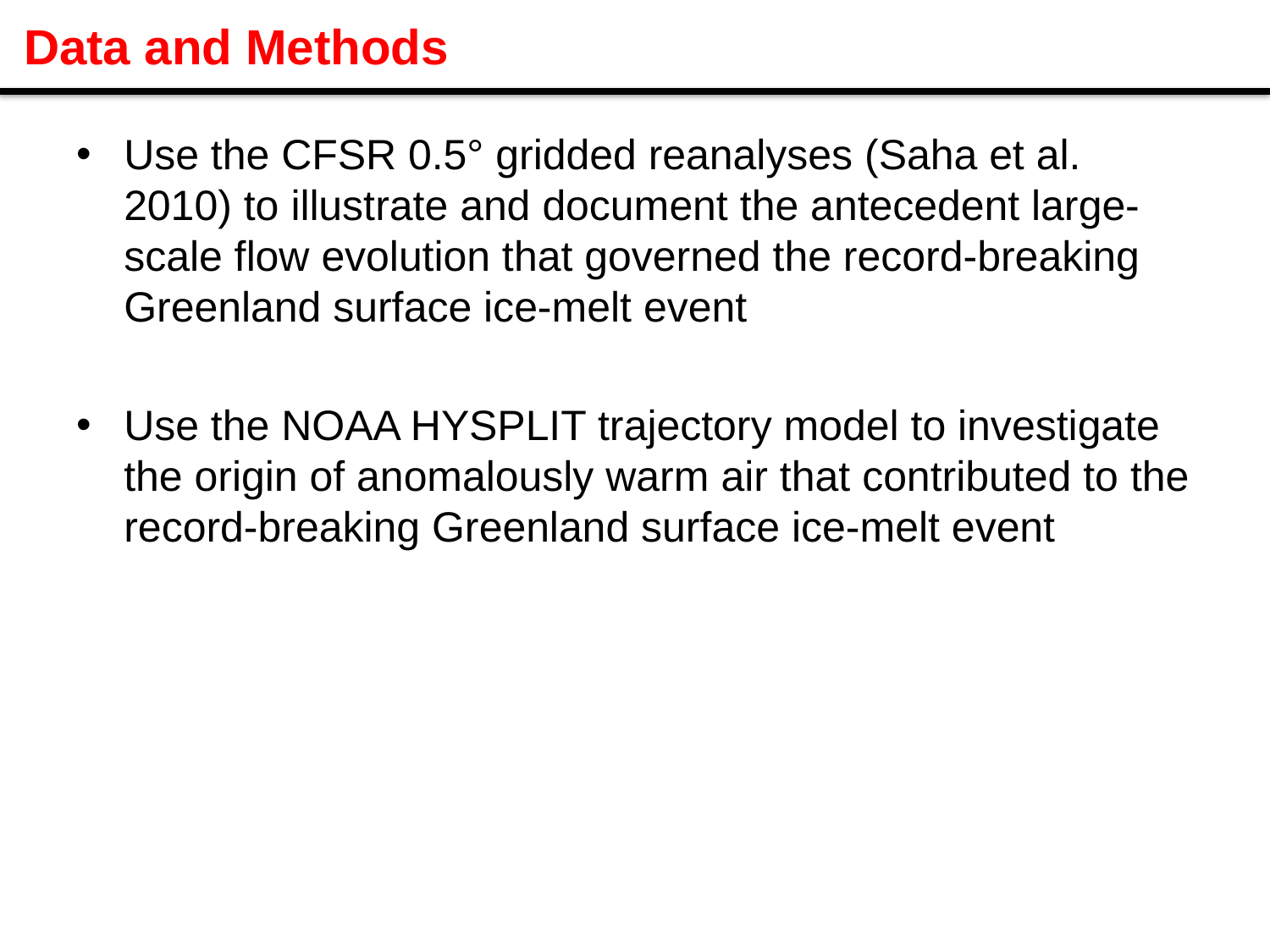

Data and Methods
Use the CFSR 0.5° gridded reanalyses (Saha et al. 2010) to illustrate and document the antecedent large-scale flow evolution that governed the record-breaking Greenland surface ice-melt event

Use the NOAA HYSPLIT trajectory model to investigate the origin of anomalously warm air that contributed to the record-breaking Greenland surface ice-melt event